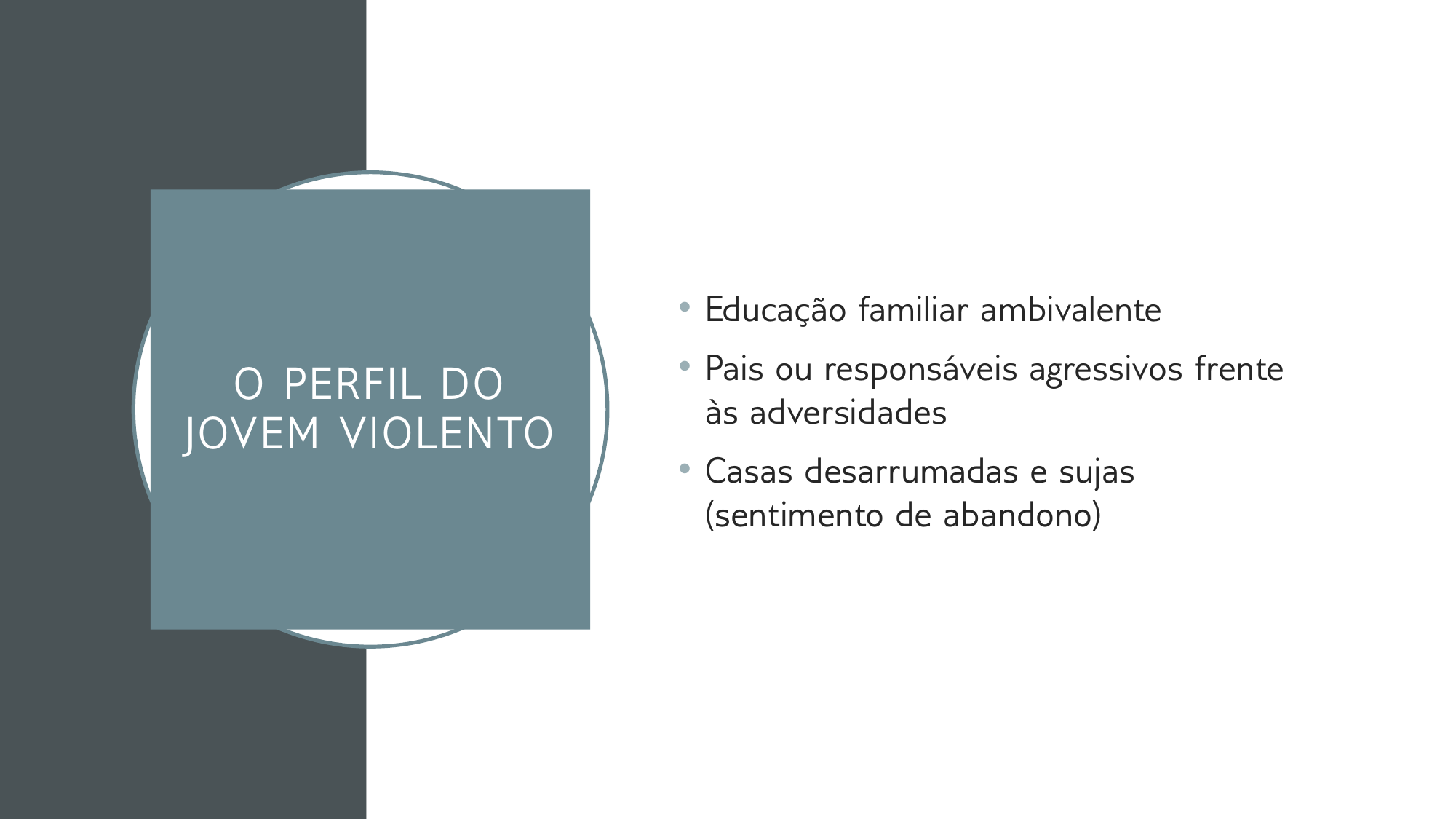

Educação familiar ambivalente
Pais ou responsáveis agressivos frente às adversidades
Casas desarrumadas e sujas (sentimento de abandono)

# O perfil do jovem violento